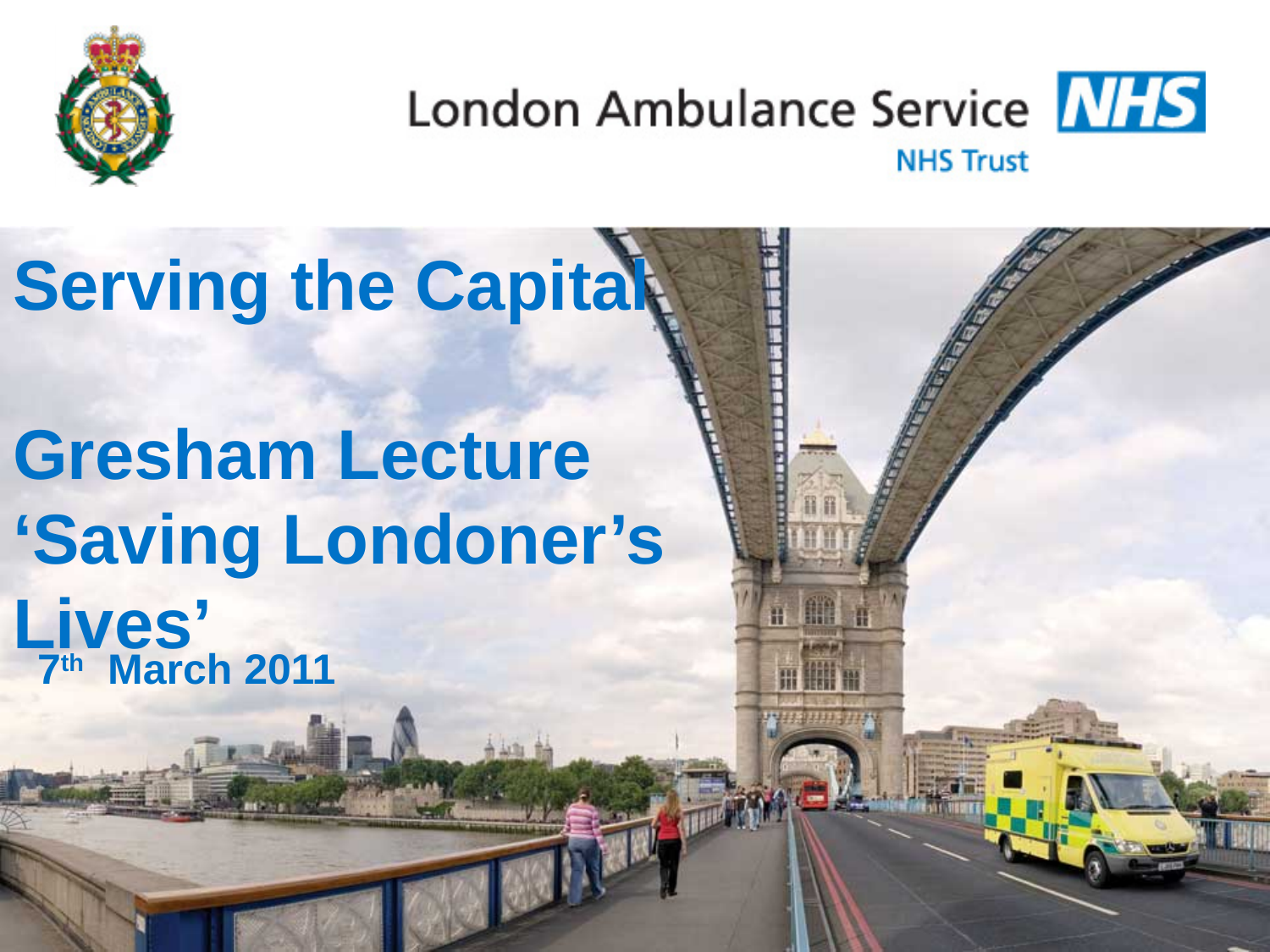

# Serving the Capital Gresham Lecture ‘Saving Londoner’s Lives’
7th  March 2011